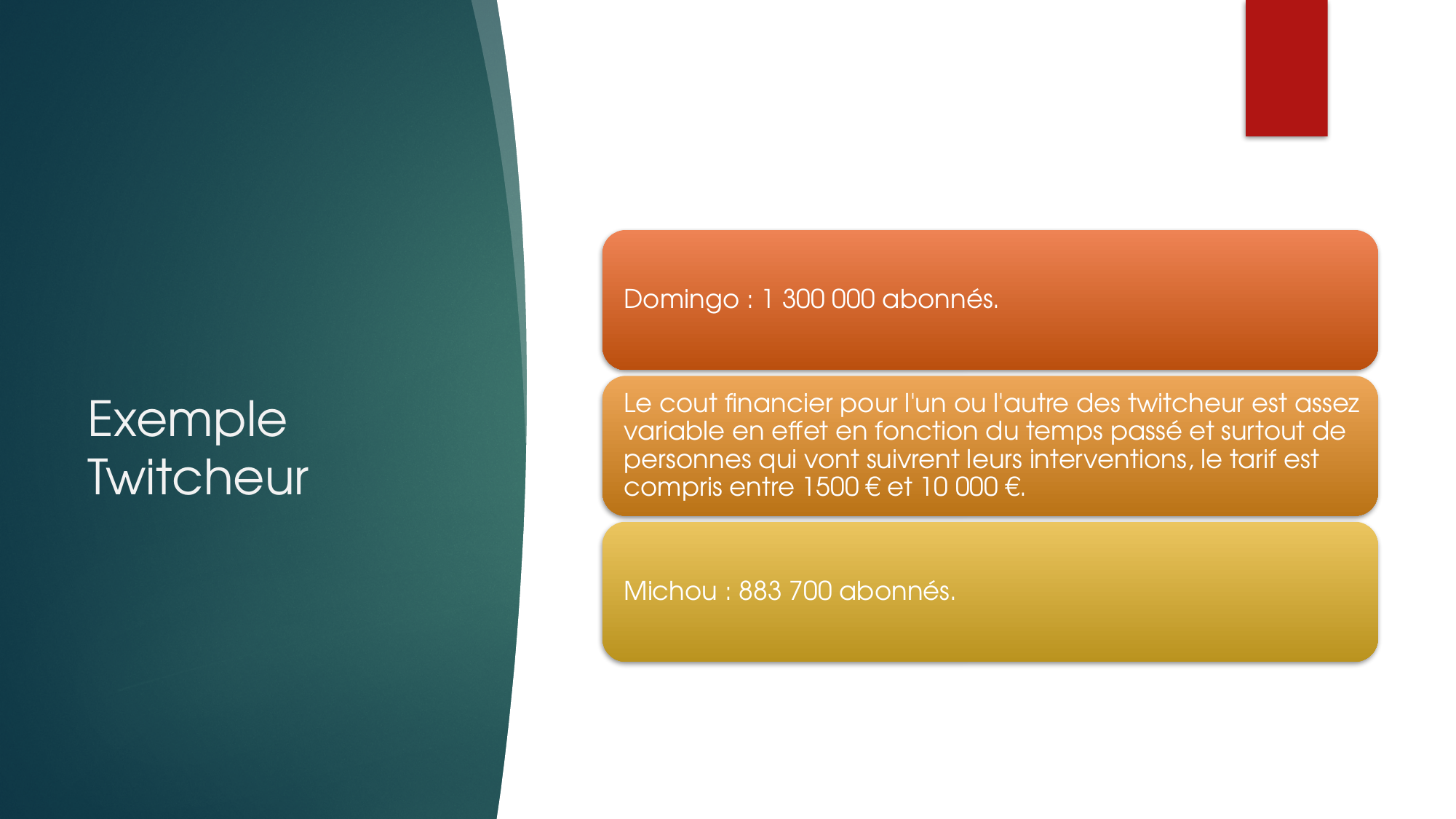

# Exemple Twitcheur
Domingo : 1 300 000 abonnés.
Le cout financier pour l'un ou l'autre des twitcheur est assez variable en effet en fonction du temps passé et surtout de personnes qui vont suivrent leurs interventions, le tarif est compris entre 1500 € et 10 000 €.
Michou : 883 700 abonnés.